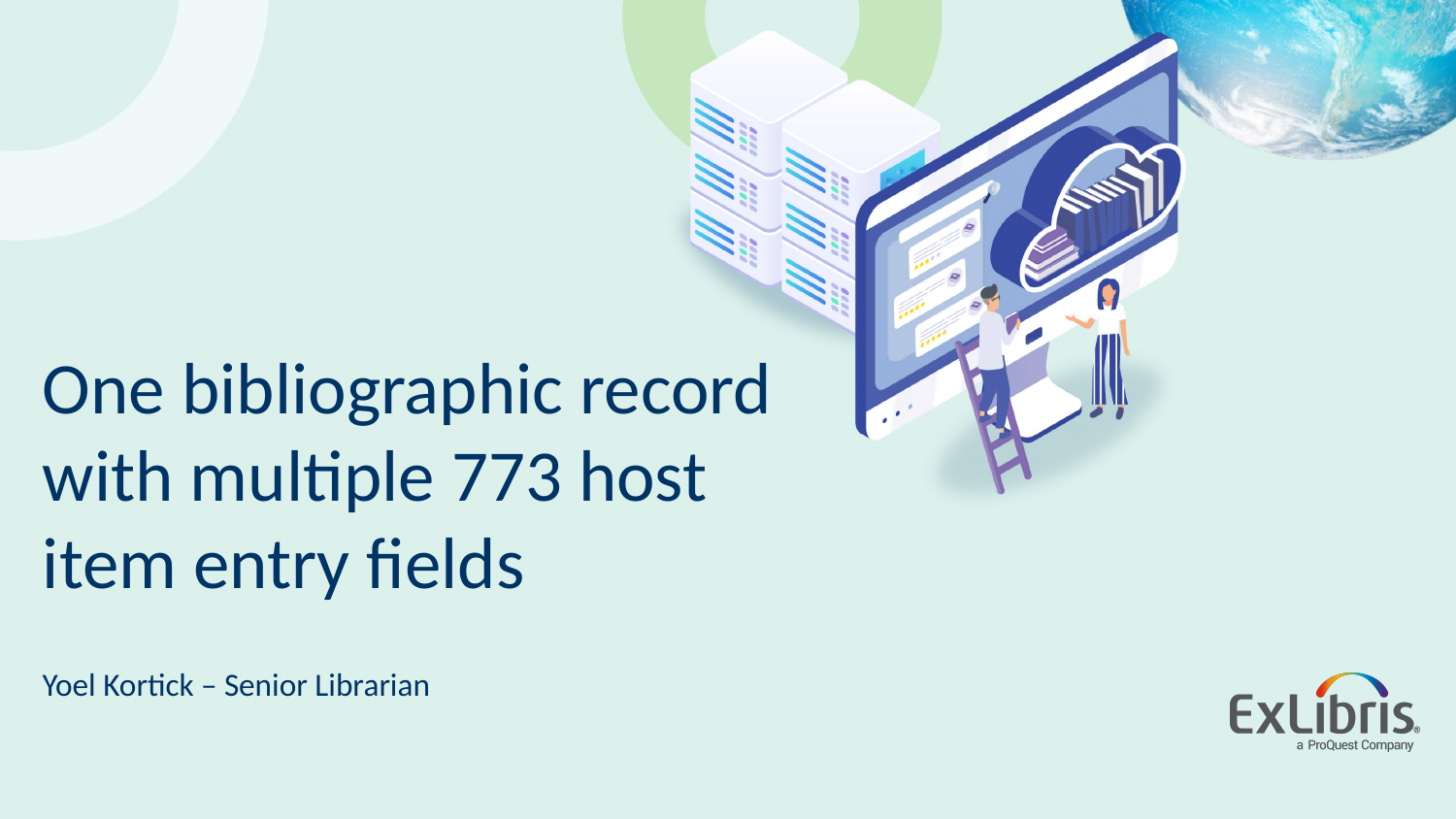

One bibliographic record with multiple 773 host item entry fields

Yoel Kortick – Senior Librarian